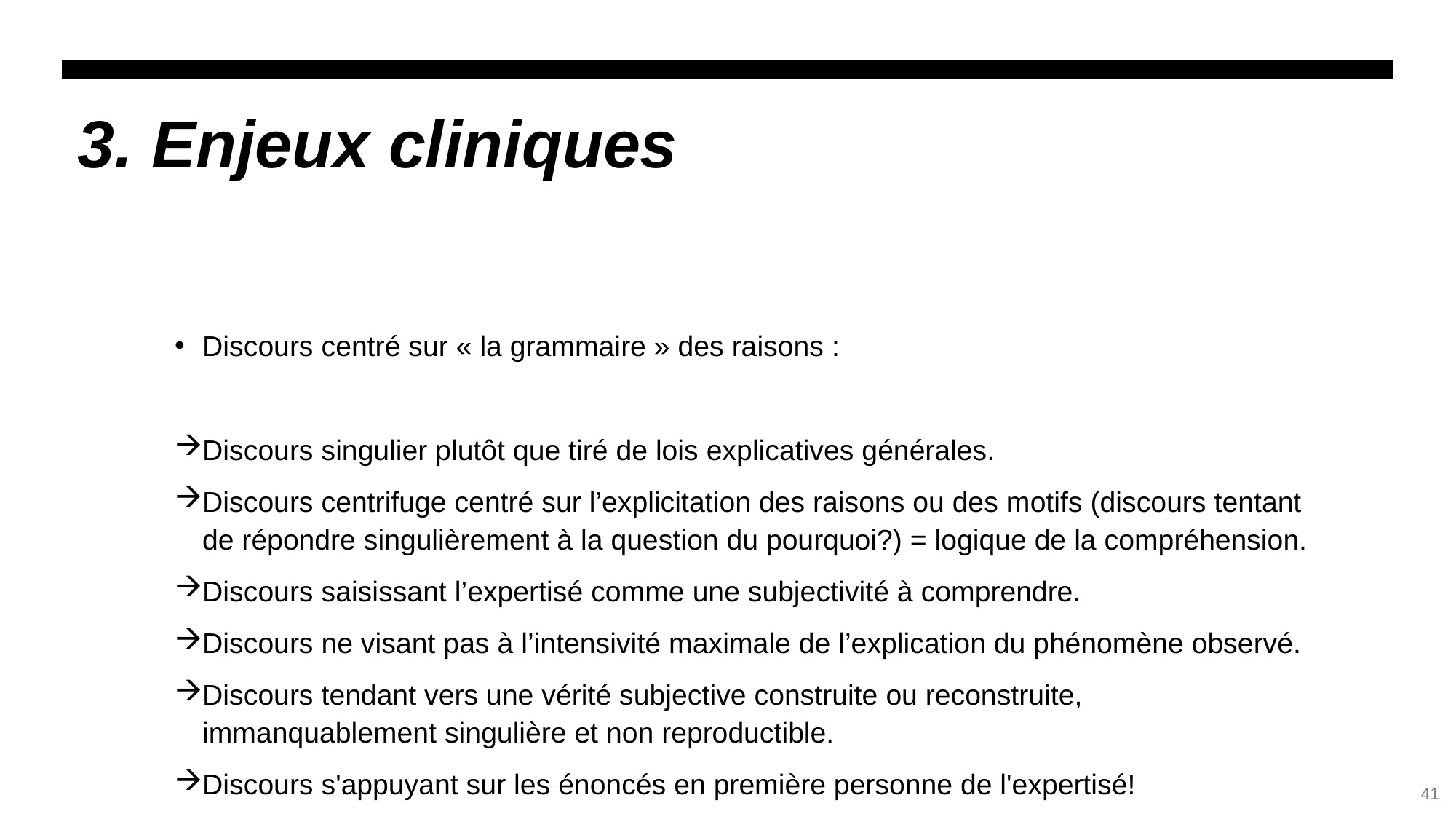

# 3. Enjeux cliniques

Discours centré sur « la grammaire » des raisons :

Discours singulier plutôt que tiré de lois explicatives générales.
Discours centrifuge centré sur l’explicitation des raisons ou des motifs (discours tentant de répondre singulièrement à la question du pourquoi?) = logique de la compréhension.
Discours saisissant l’expertisé comme une subjectivité à comprendre.
Discours ne visant pas à l’intensivité maximale de l’explication du phénomène observé.
Discours tendant vers une vérité subjective construite ou reconstruite, immanquablement singulière et non reproductible.
Discours s'appuyant sur les énoncés en première personne de l'expertisé!

41